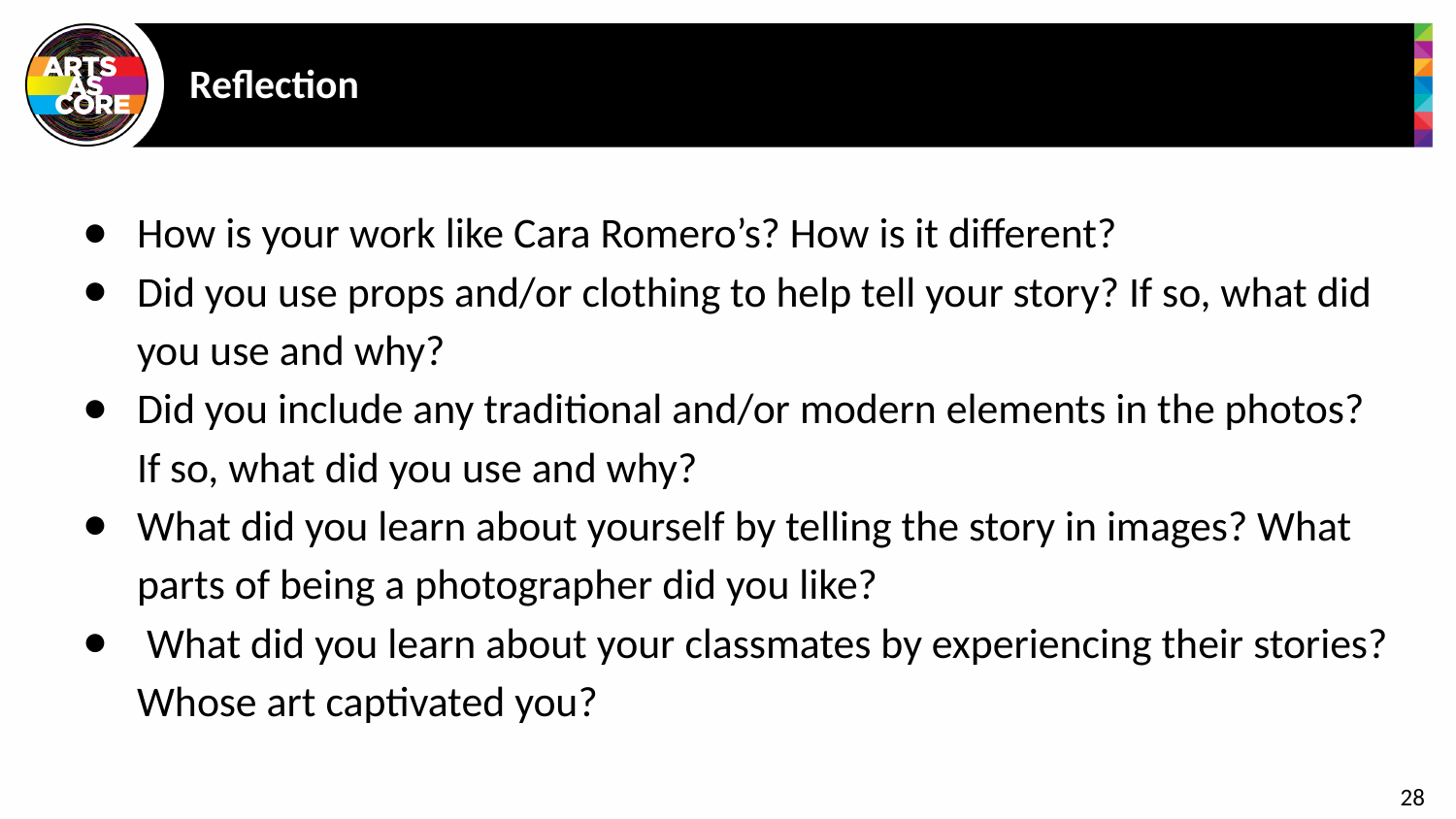

# Reflection
How is your work like Cara Romero’s? How is it different?
Did you use props and/or clothing to help tell your story? If so, what did you use and why?
Did you include any traditional and/or modern elements in the photos? If so, what did you use and why?
What did you learn about yourself by telling the story in images? What parts of being a photographer did you like?
 What did you learn about your classmates by experiencing their stories? Whose art captivated you?
28